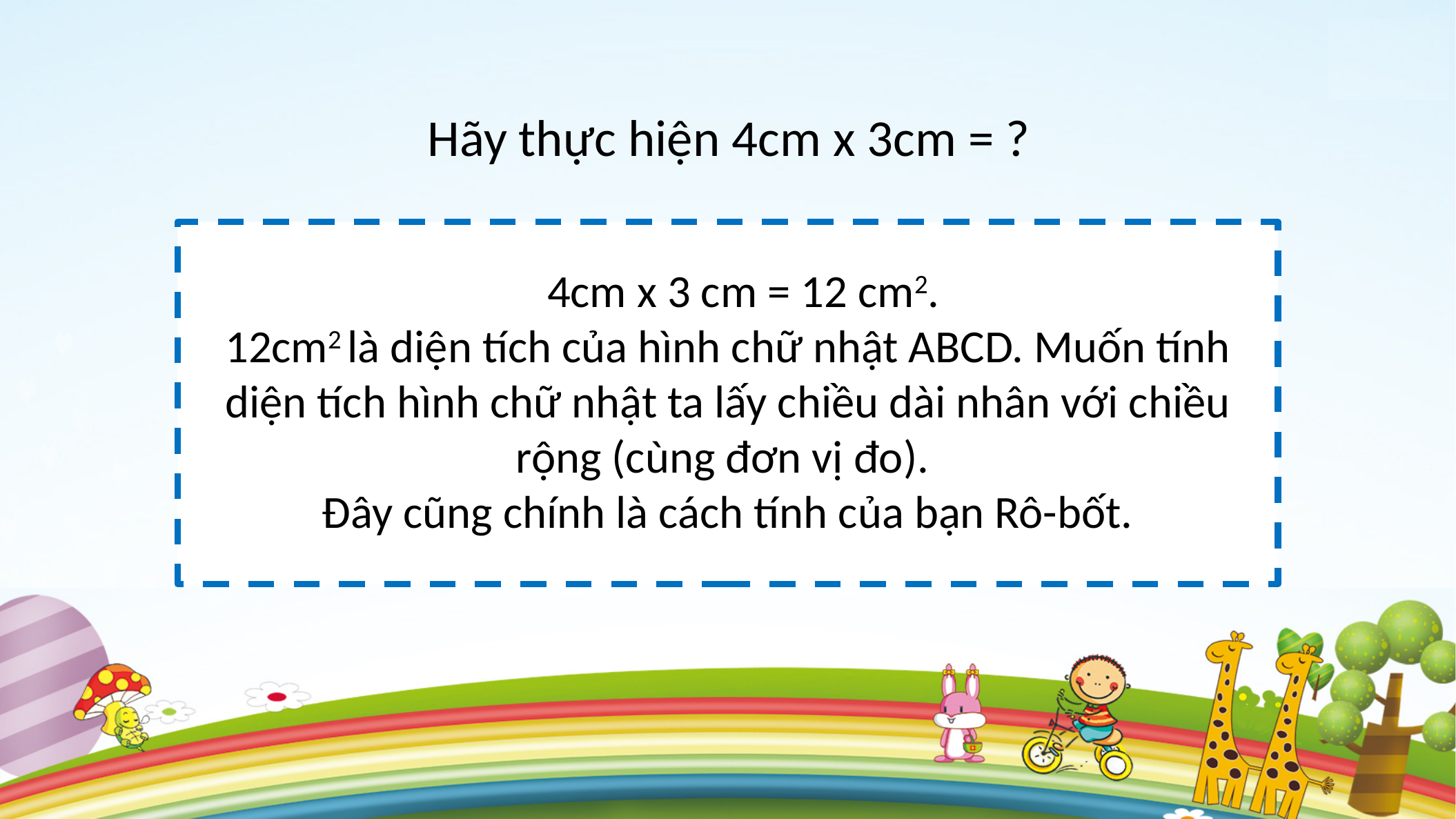

Hãy thực hiện 4cm x 3cm = ?

    4cm x 3 cm = 12 cm2.
12cm2 là diện tích của hình chữ nhật ABCD. Muốn tính diện tích hình chữ nhật ta lấy chiều dài nhân với chiều rộng (cùng đơn vị đo).
Đây cũng chính là cách tính của bạn Rô-bốt.